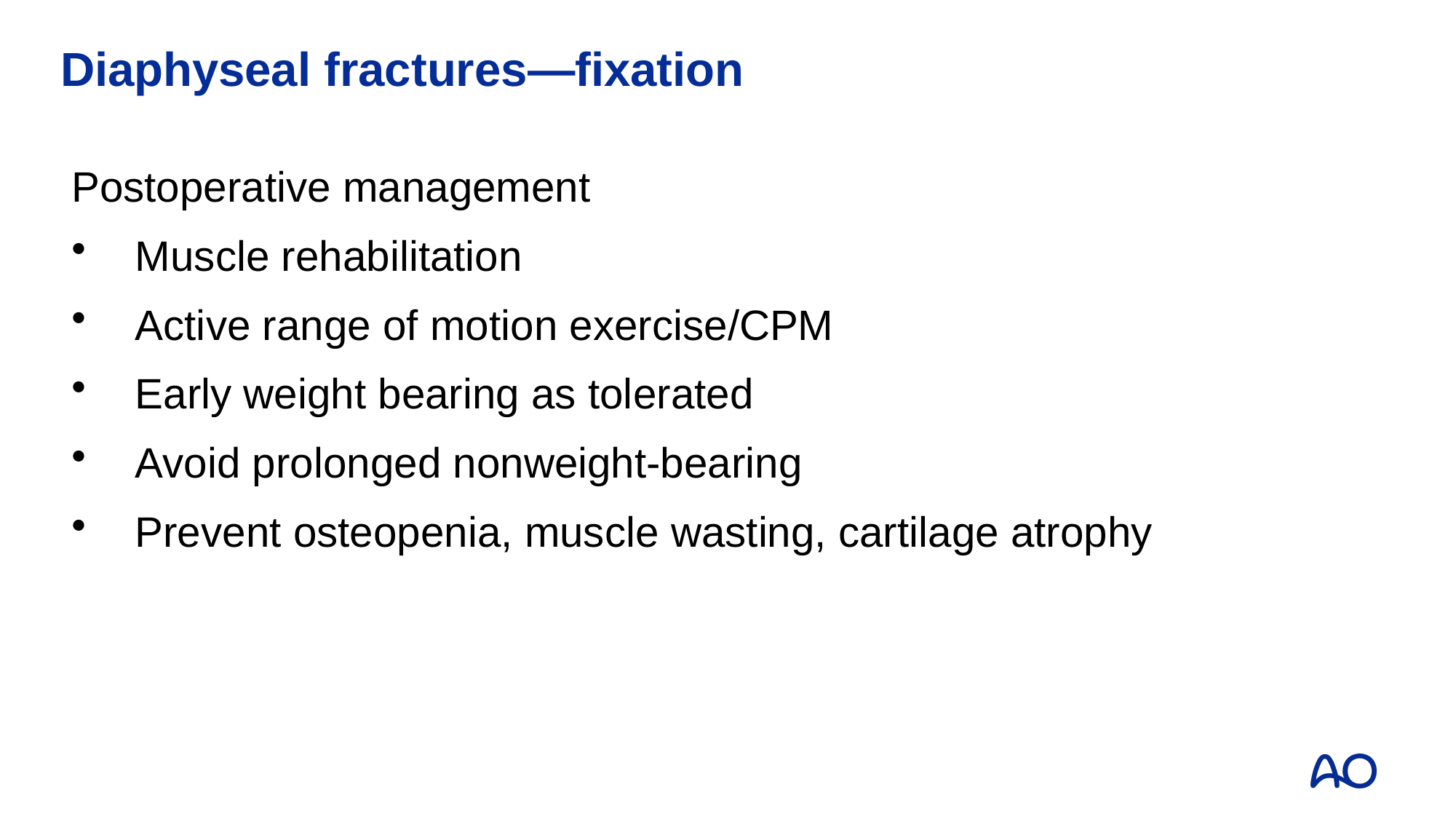

# Diaphyseal fractures—fixation
Postoperative management
Muscle rehabilitation
Active range of motion exercise/CPM
Early weight bearing as tolerated
Avoid prolonged nonweight-bearing
Prevent osteopenia, muscle wasting, cartilage atrophy